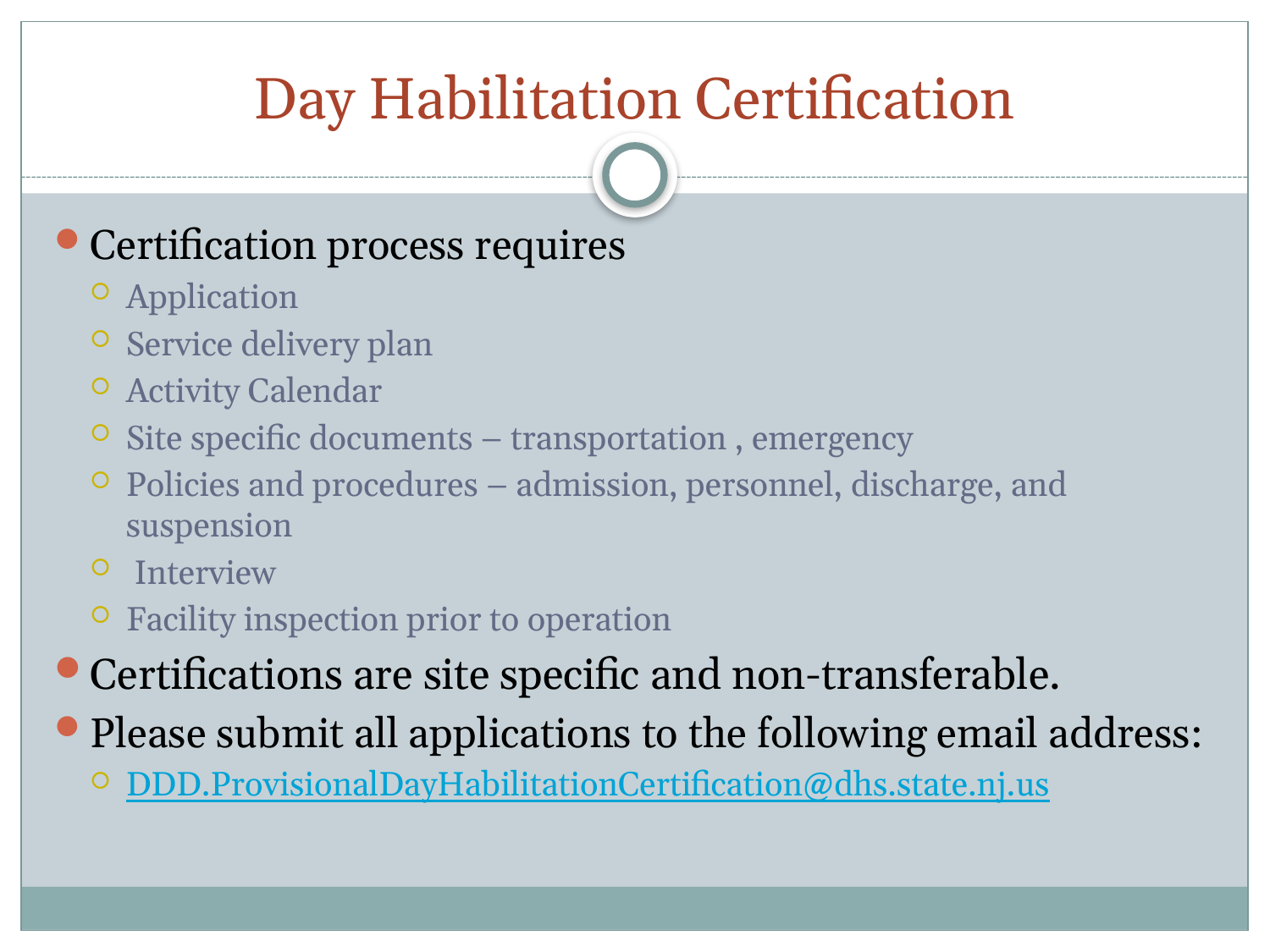

# Day Habilitation Certification
Certification process requires
Application
Service delivery plan
Activity Calendar
Site specific documents – transportation , emergency
Policies and procedures – admission, personnel, discharge, and suspension
 Interview
Facility inspection prior to operation
Certifications are site specific and non-transferable.
Please submit all applications to the following email address:
DDD.ProvisionalDayHabilitationCertification@dhs.state.nj.us